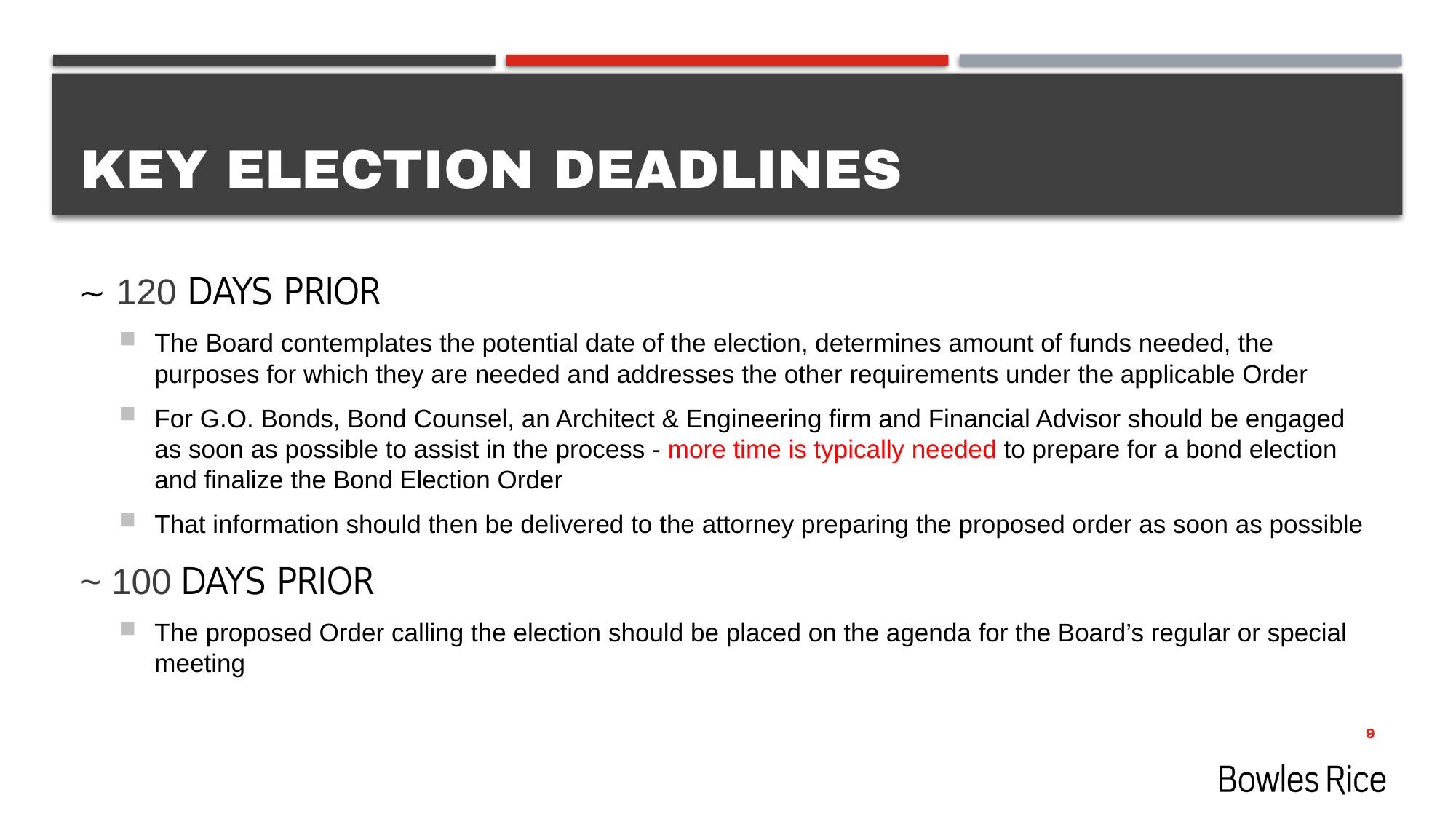

# Key election deadlines
~ 120 DAYS PRIOR
The Board contemplates the potential date of the election, determines amount of funds needed, the purposes for which they are needed and addresses the other requirements under the applicable Order
For G.O. Bonds, Bond Counsel, an Architect & Engineering firm and Financial Advisor should be engaged as soon as possible to assist in the process - more time is typically needed to prepare for a bond election and finalize the Bond Election Order
That information should then be delivered to the attorney preparing the proposed order as soon as possible
~ 100 DAYS PRIOR
The proposed Order calling the election should be placed on the agenda for the Board’s regular or special meeting

9